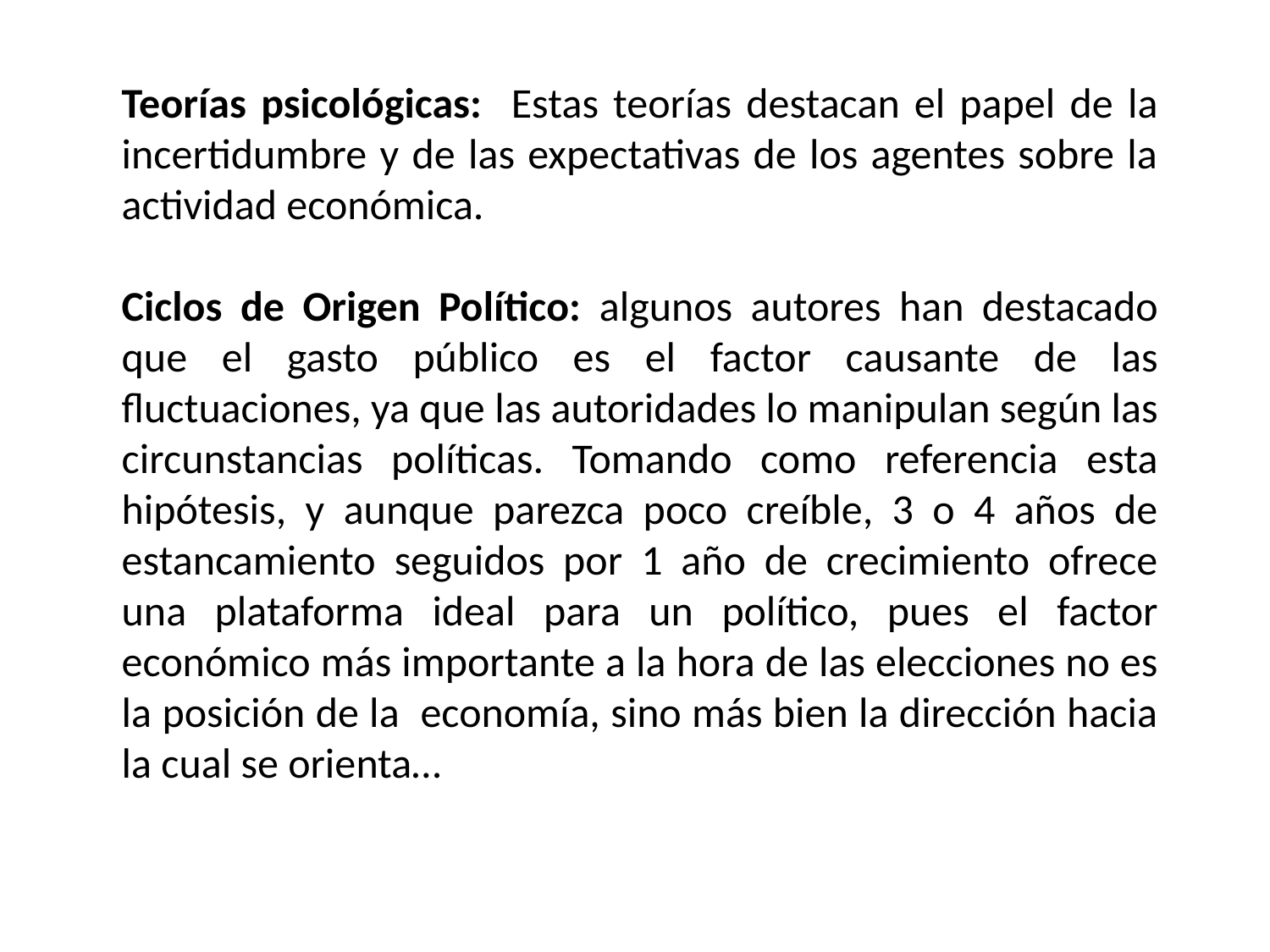

Teorías psicológicas:  Estas teorías destacan el papel de la incertidumbre y de las expectativas de los agentes sobre la actividad económica.

Ciclos de Origen Político: algunos autores han destacado que el gasto público es el factor causante de las fluctuaciones, ya que las autoridades lo manipulan según las circunstancias políticas. Tomando como referencia esta hipótesis, y aunque parezca poco creíble, 3 o 4 años de estancamiento seguidos por 1 año de crecimiento ofrece una plataforma ideal para un político, pues el factor económico más importante a la hora de las elecciones no es la posición de la  economía, sino más bien la dirección hacia la cual se orienta…